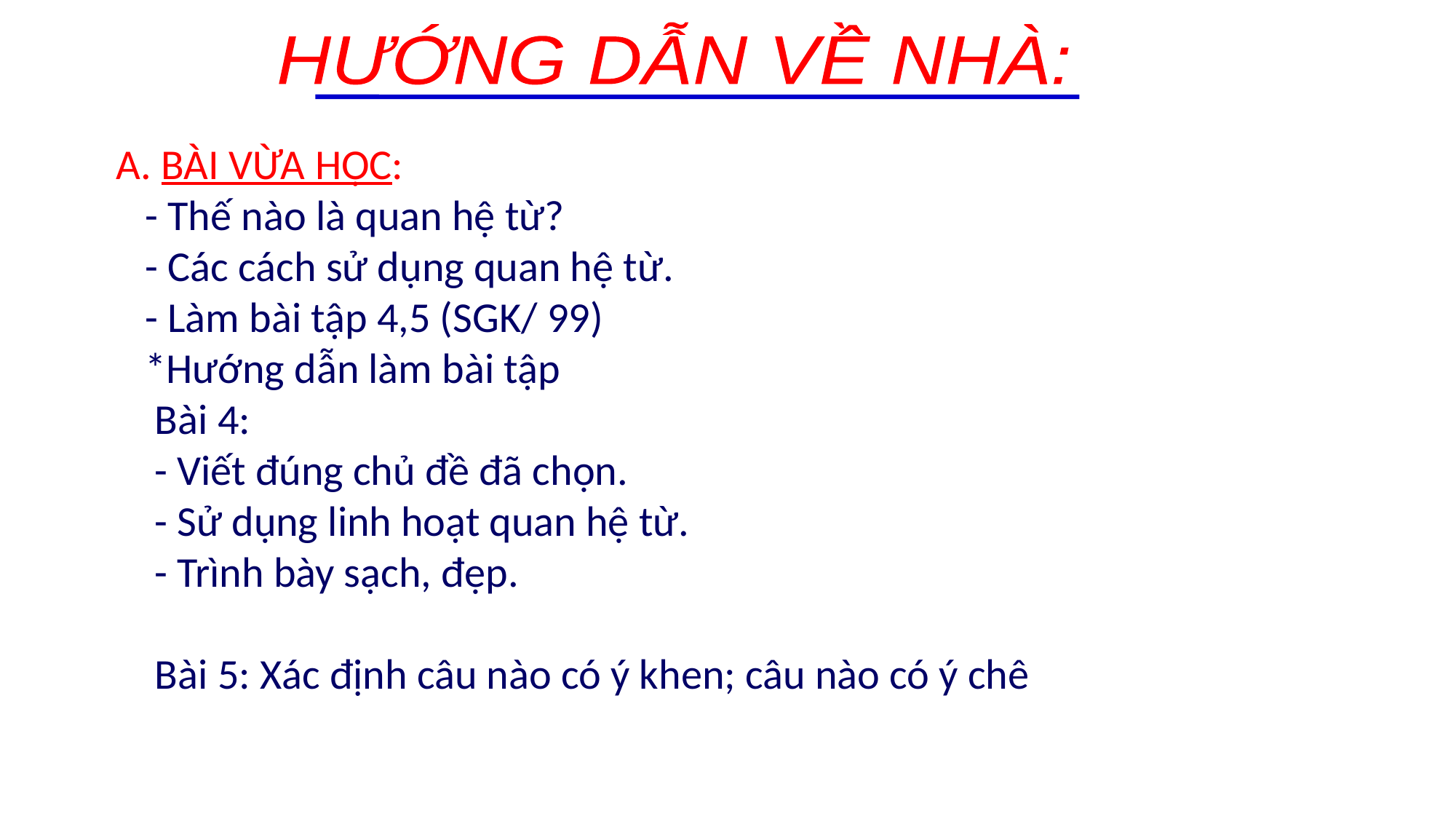

HƯỚNG DẪN VỀ NHÀ:

A. BÀI VỪA HỌC:
   - Thế nào là quan hệ từ?
   - Các cách sử dụng quan hệ từ.
   - Làm bài tập 4,5 (SGK/ 99)
   *Hướng dẫn làm bài tập
    Bài 4:
    - Viết đúng chủ đề đã chọn.
    - Sử dụng linh hoạt quan hệ từ.
    - Trình bày sạch, đẹp.

    Bài 5: Xác định câu nào có ý khen; câu nào có ý chê